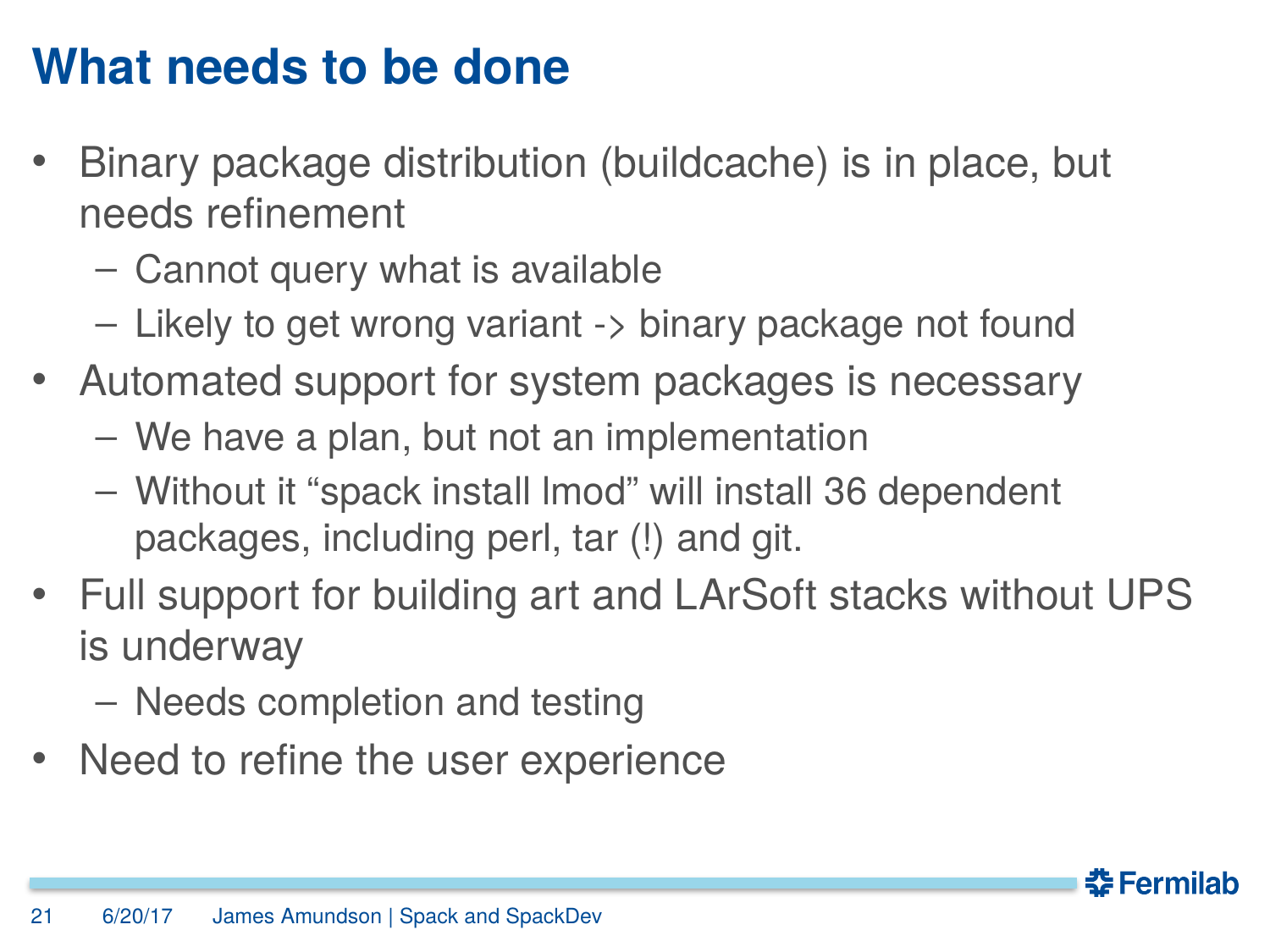

# What needs to be done
Binary package distribution (buildcache) is in place, but needs refinement
Cannot query what is available
Likely to get wrong variant -> binary package not found
Automated support for system packages is necessary
We have a plan, but not an implementation
Without it “spack install lmod” will install 36 dependent packages, including perl, tar (!) and git.
Full support for building art and LArSoft stacks without UPS is underway
Needs completion and testing
Need to refine the user experience
21
6/20/17
James Amundson | Spack and SpackDev